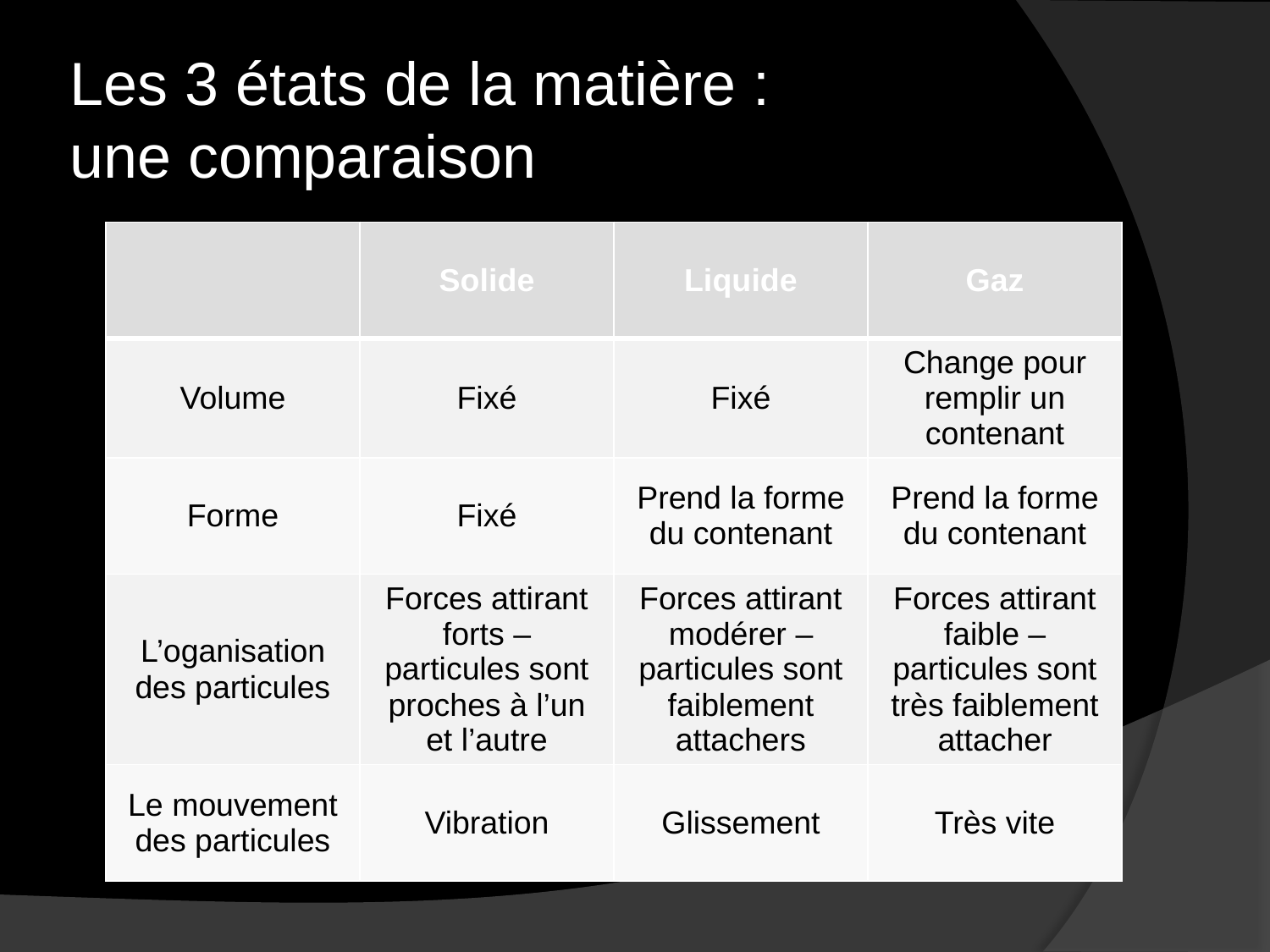

# Les 3 états de la matière : une comparaison
|  | Solide | Liquide | Gaz |
| --- | --- | --- | --- |
| Volume | Fixé | Fixé | Change pour remplir un contenant |
| Forme | Fixé | Prend la forme du contenant | Prend la forme du contenant |
| L’oganisation des particules | Forces attirant forts – particules sont proches à l’un et l’autre | Forces attirant modérer – particules sont faiblement attachers | Forces attirant faible – particules sont très faiblement attacher |
| Le mouvement des particules | Vibration | Glissement | Très vite |